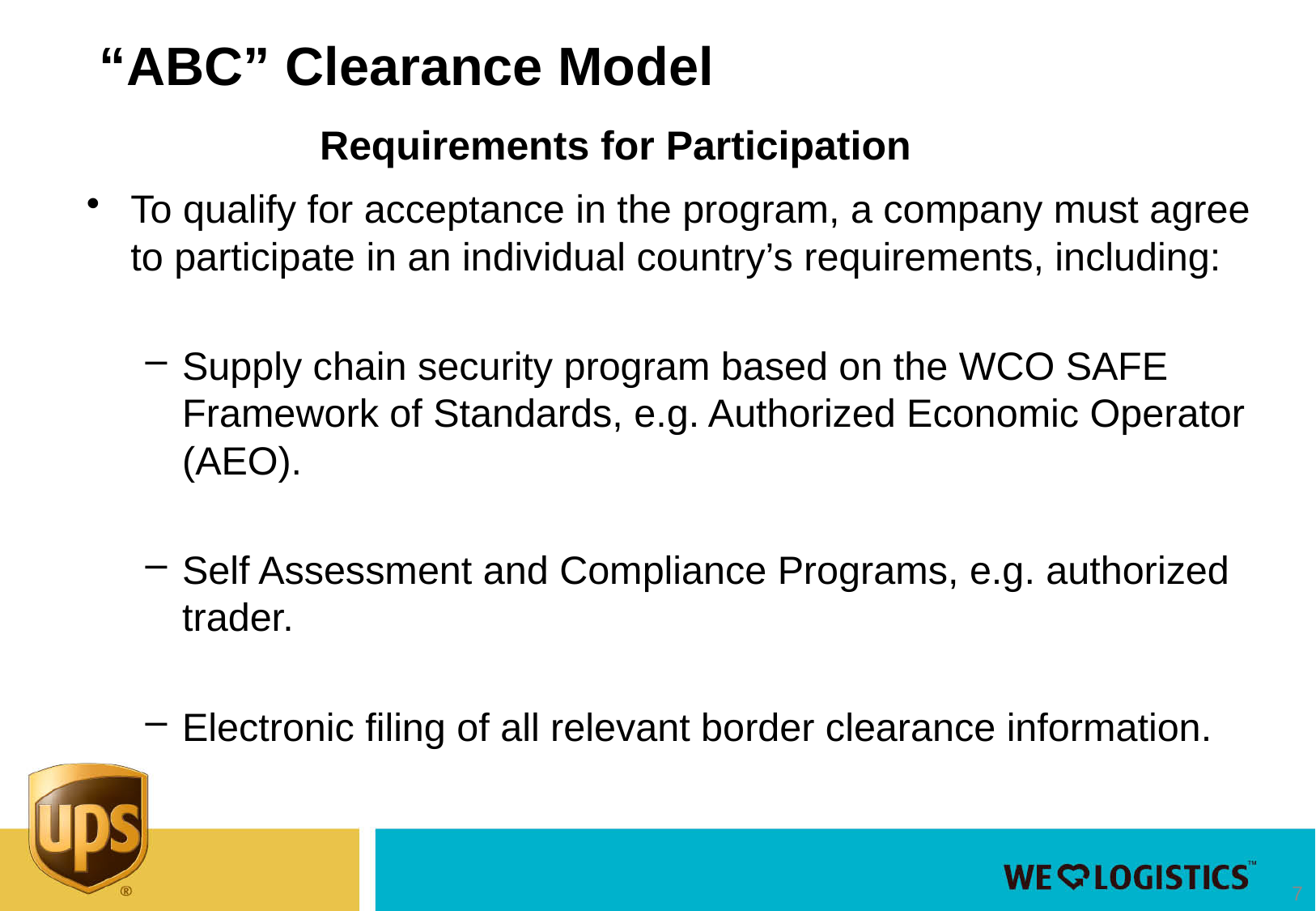

“ABC” Clearance Model
Requirements for Participation
To qualify for acceptance in the program, a company must agree to participate in an individual country’s requirements, including:

Supply chain security program based on the WCO SAFE Framework of Standards, e.g. Authorized Economic Operator (AEO).

Self Assessment and Compliance Programs, e.g. authorized trader.

Electronic filing of all relevant border clearance information.
7